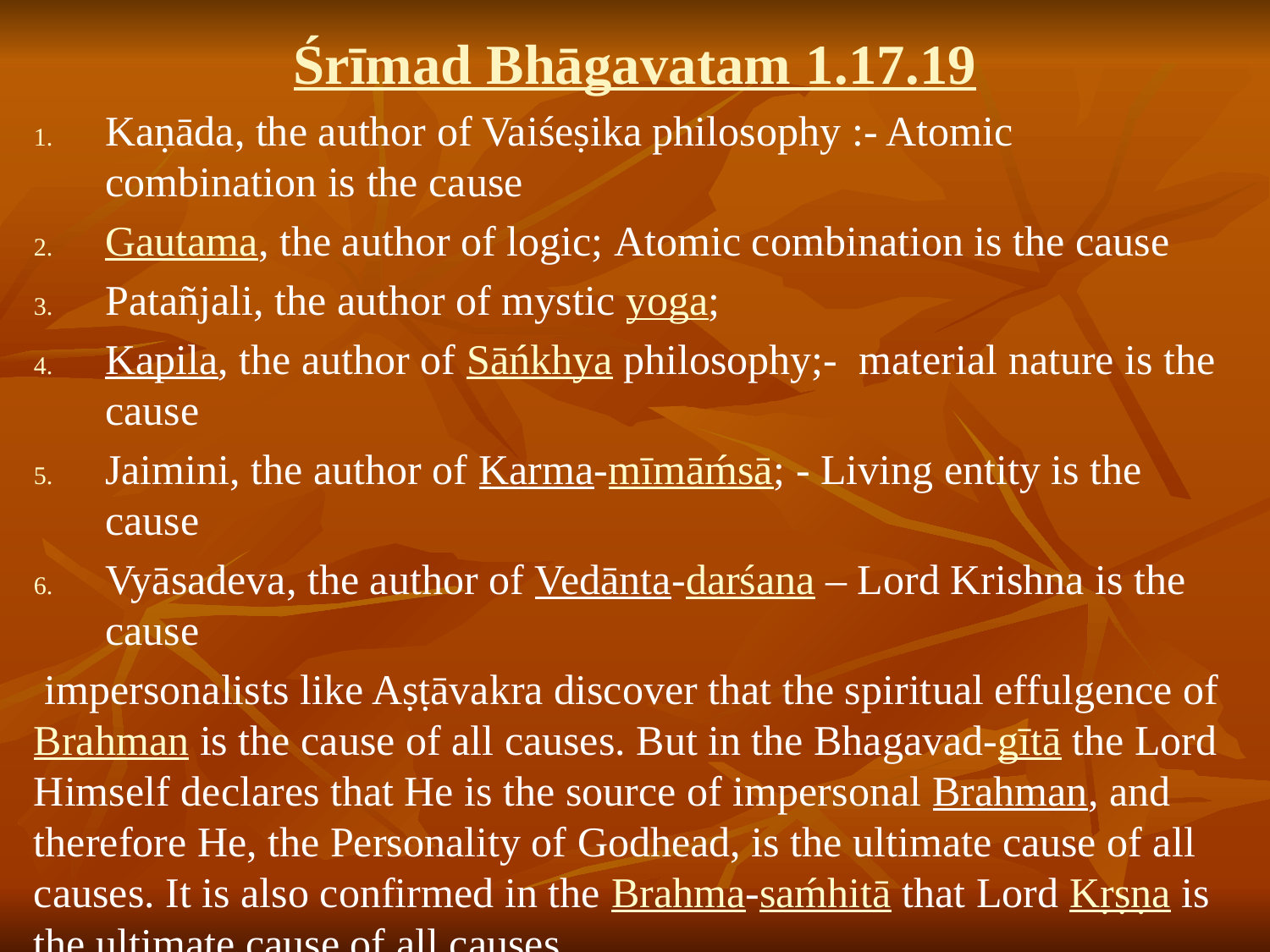

Śrīmad Bhāgavatam 1.17.19
Kaṇāda, the author of Vaiśeṣika philosophy :- Atomic combination is the cause
Gautama, the author of logic; Atomic combination is the cause
Patañjali, the author of mystic yoga;
Kapila, the author of Sāńkhya philosophy;-  material nature is the cause
Jaimini, the author of Karma-mīmāḿsā; - Living entity is the cause
Vyāsadeva, the author of Vedānta-darśana – Lord Krishna is the cause
 impersonalists like Aṣṭāvakra discover that the spiritual effulgence of Brahman is the cause of all causes. But in the Bhagavad-gītā the Lord Himself declares that He is the source of impersonal Brahman, and therefore He, the Personality of Godhead, is the ultimate cause of all causes. It is also confirmed in the Brahma-saḿhitā that Lord Kṛṣṇa is the ultimate cause of all causes.